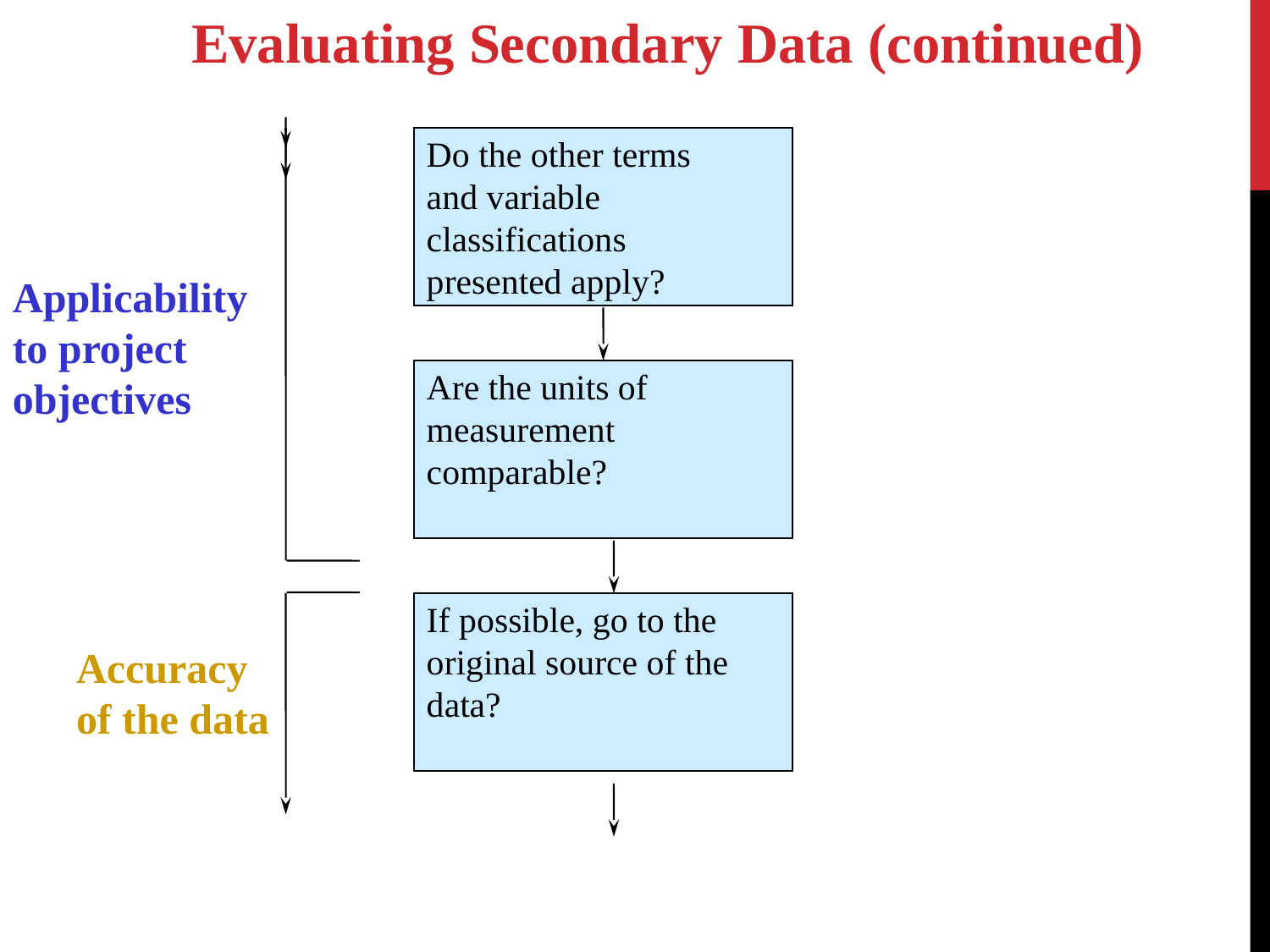

Evaluating Secondary Data (continued)

Do the other terms
and variable
classifications
presented apply?
Applicability
to project
objectives

Are the units of
measurement
comparable?

If possible, go to the
original source of the
data?

Accuracy
of the data